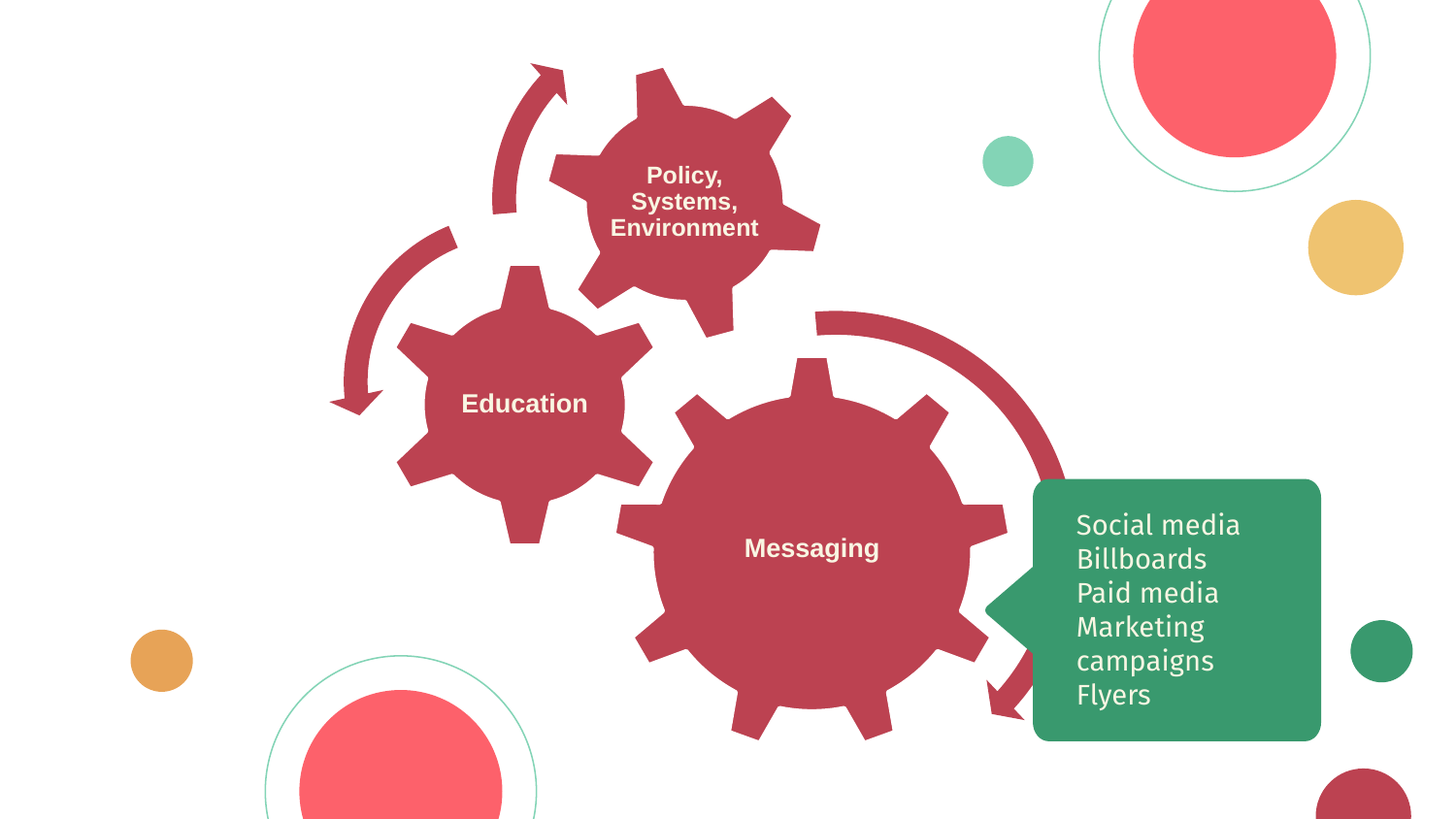

Policy, Systems, Environment

Education

Messaging

Social media
Billboards
Paid media
Marketing campaigns
Flyers